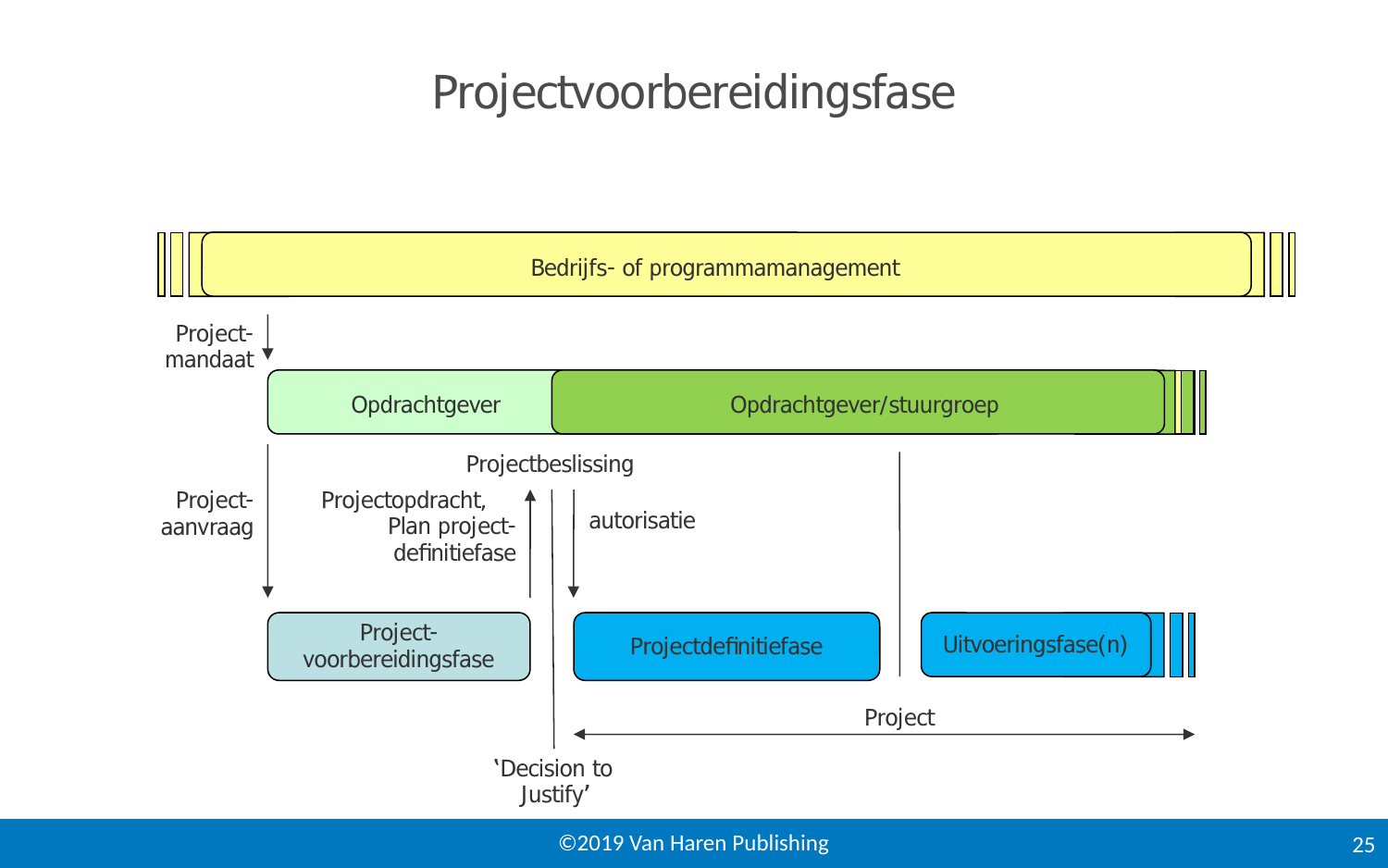

# Projectvoorbereidingsfase

Bedrijfs- of programmamanagement

Project-mandaat

Opdrachtgever
Opdrachtgever/stuurgroep

Projectbeslissing

Projectopdracht,     Plan project-definitiefase
Project- aanvraag

autorisatie

Project-voorbereidingsfase
Projectdefinitiefase
Uitvoeringsfase(n)
Project

‘Decision to Justify’
25